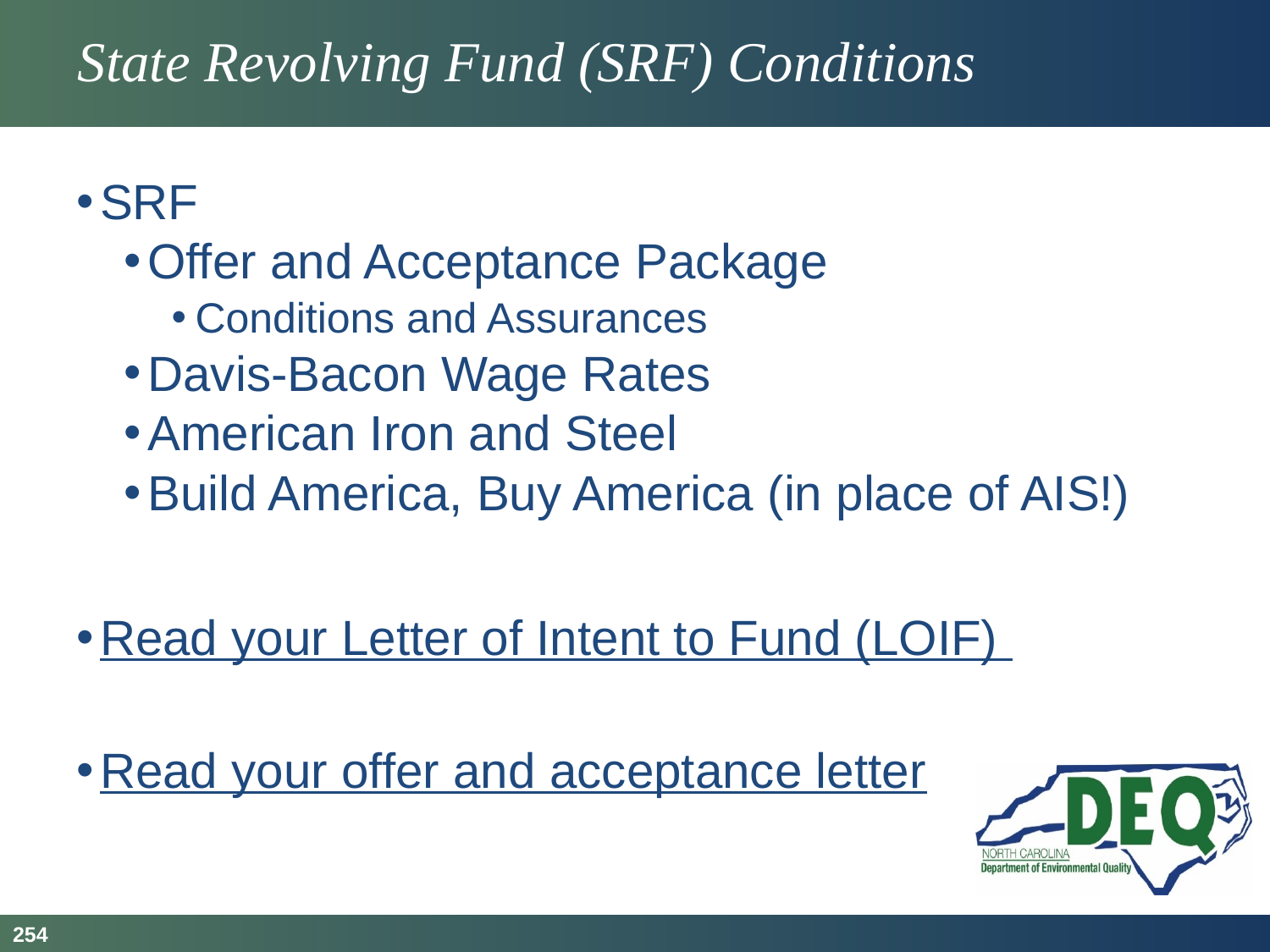

# State Revolving Fund (SRF) Conditions
SRF
Offer and Acceptance Package
Conditions and Assurances
Davis-Bacon Wage Rates
American Iron and Steel
Build America, Buy America (in place of AIS!)

Read your Letter of Intent to Fund (LOIF)

Read your offer and acceptance letter
254